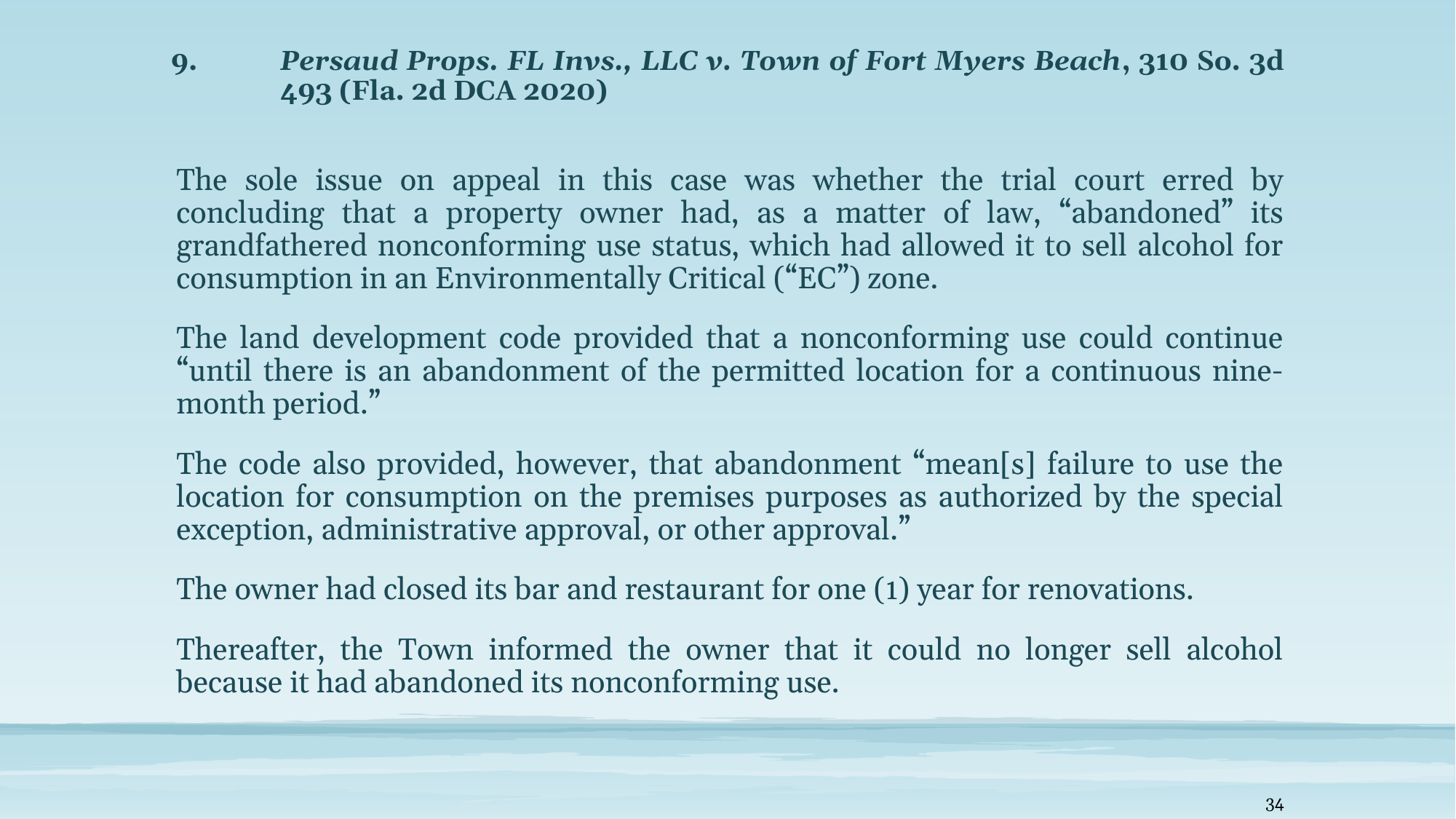

# 9.	Persaud Props. FL Invs., LLC v. Town of Fort Myers Beach, 310 So. 3d 	493 (Fla. 2d DCA 2020)
The sole issue on appeal in this case was whether the trial court erred by concluding that a property owner had, as a matter of law, “abandoned” its grandfathered nonconforming use status, which had allowed it to sell alcohol for consumption in an Environmentally Critical (“EC”) zone.
The land development code provided that a nonconforming use could continue “until there is an abandonment of the permitted location for a continuous nine-month period.”
The code also provided, however, that abandonment “mean[s] failure to use the location for consumption on the premises purposes as authorized by the special exception, administrative approval, or other approval.”
The owner had closed its bar and restaurant for one (1) year for renovations.
Thereafter, the Town informed the owner that it could no longer sell alcohol because it had abandoned its nonconforming use.
34